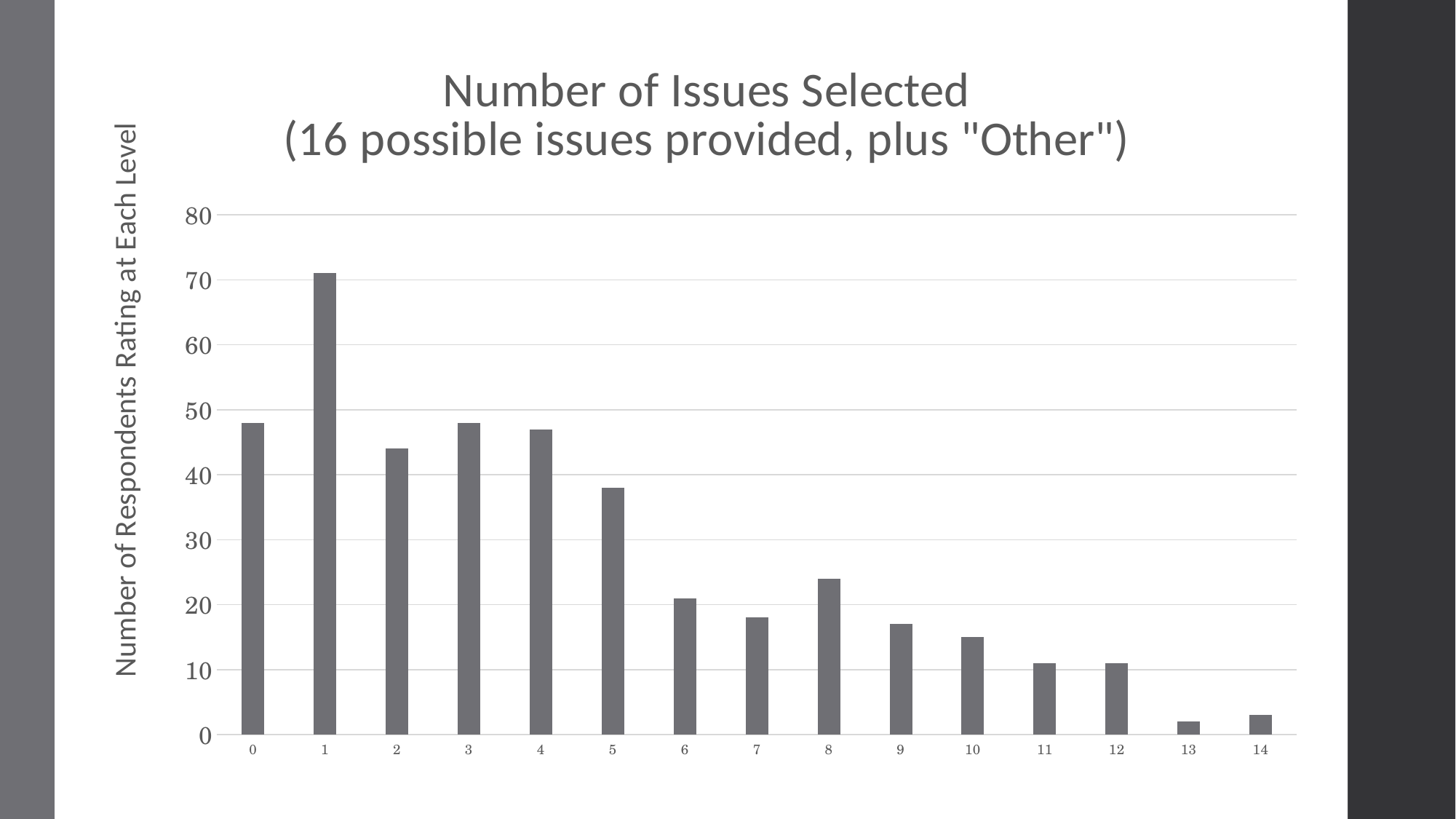

### Chart: Number of Issues Selected (16 possible issues provided, plus "Other")

| Category |  |
|---|---|
| 0 | 48.0 |
| 1 | 71.0 |
| 2 | 44.0 |
| 3 | 48.0 |
| 4 | 47.0 |
| 5 | 38.0 |
| 6 | 21.0 |
| 7 | 18.0 |
| 8 | 24.0 |
| 9 | 17.0 |
| 10 | 15.0 |
| 11 | 11.0 |
| 12 | 11.0 |
| 13 | 2.0 |
| 14 | 3.0 |